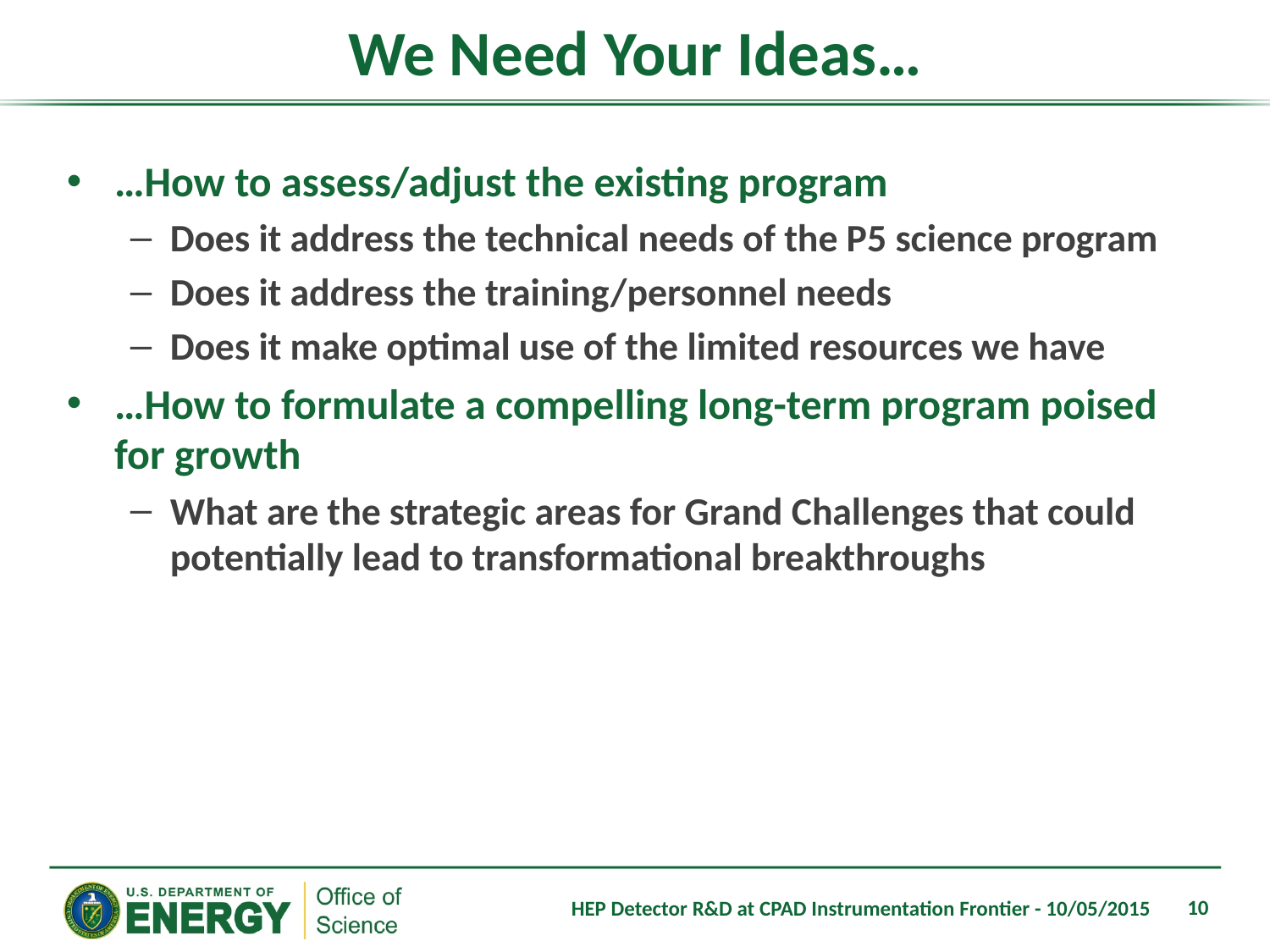

# We Need Your Ideas…
…How to assess/adjust the existing program
Does it address the technical needs of the P5 science program
Does it address the training/personnel needs
Does it make optimal use of the limited resources we have
…How to formulate a compelling long-term program poised for growth
What are the strategic areas for Grand Challenges that could potentially lead to transformational breakthroughs
10

HEP Detector R&D at CPAD Instrumentation Frontier - 10/05/2015